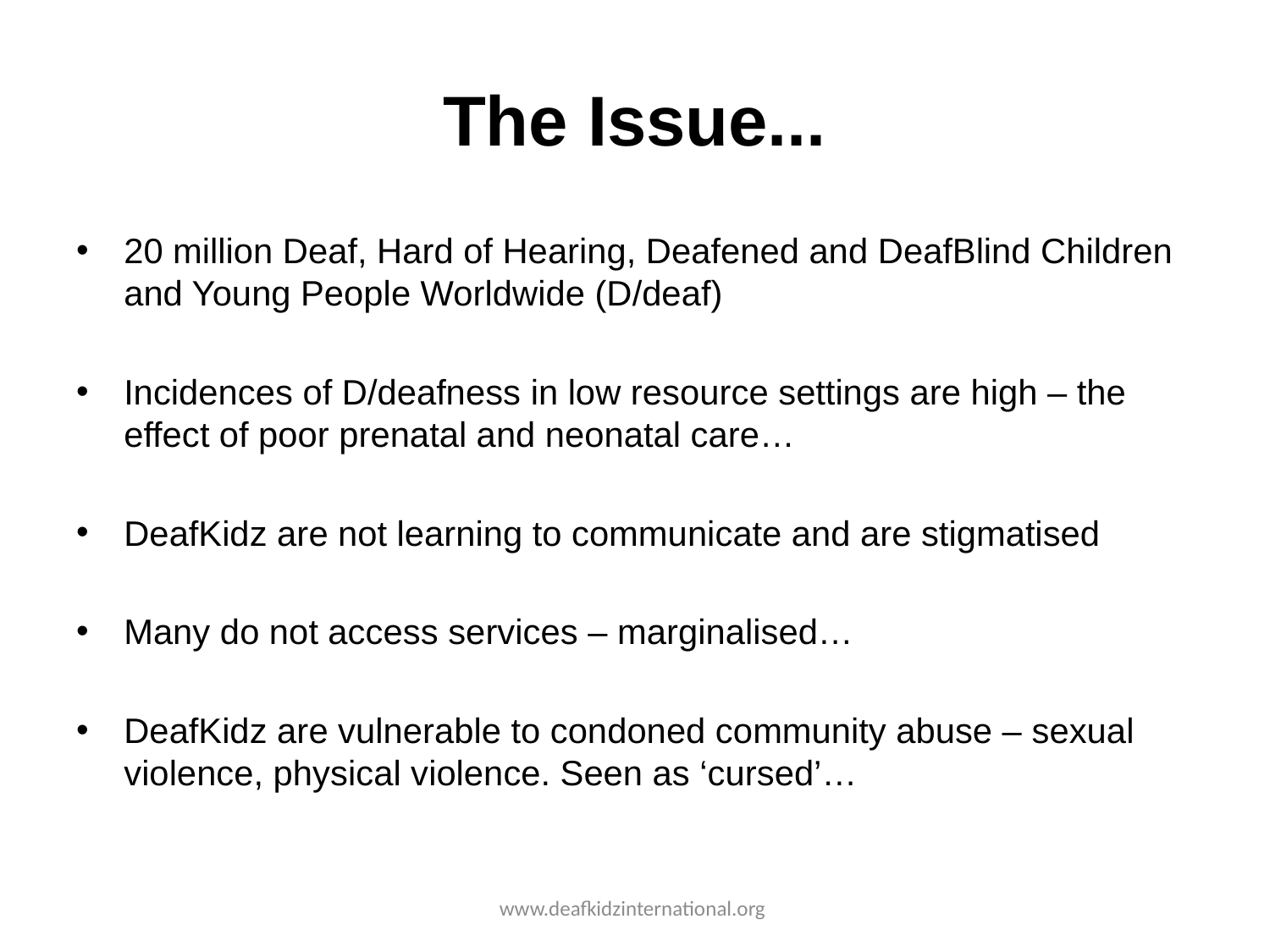

# The Issue...
20 million Deaf, Hard of Hearing, Deafened and DeafBlind Children and Young People Worldwide (D/deaf)

Incidences of D/deafness in low resource settings are high – the effect of poor prenatal and neonatal care…

DeafKidz are not learning to communicate and are stigmatised

Many do not access services – marginalised…

DeafKidz are vulnerable to condoned community abuse – sexual violence, physical violence. Seen as ‘cursed’…
www.deafkidzinternational.org